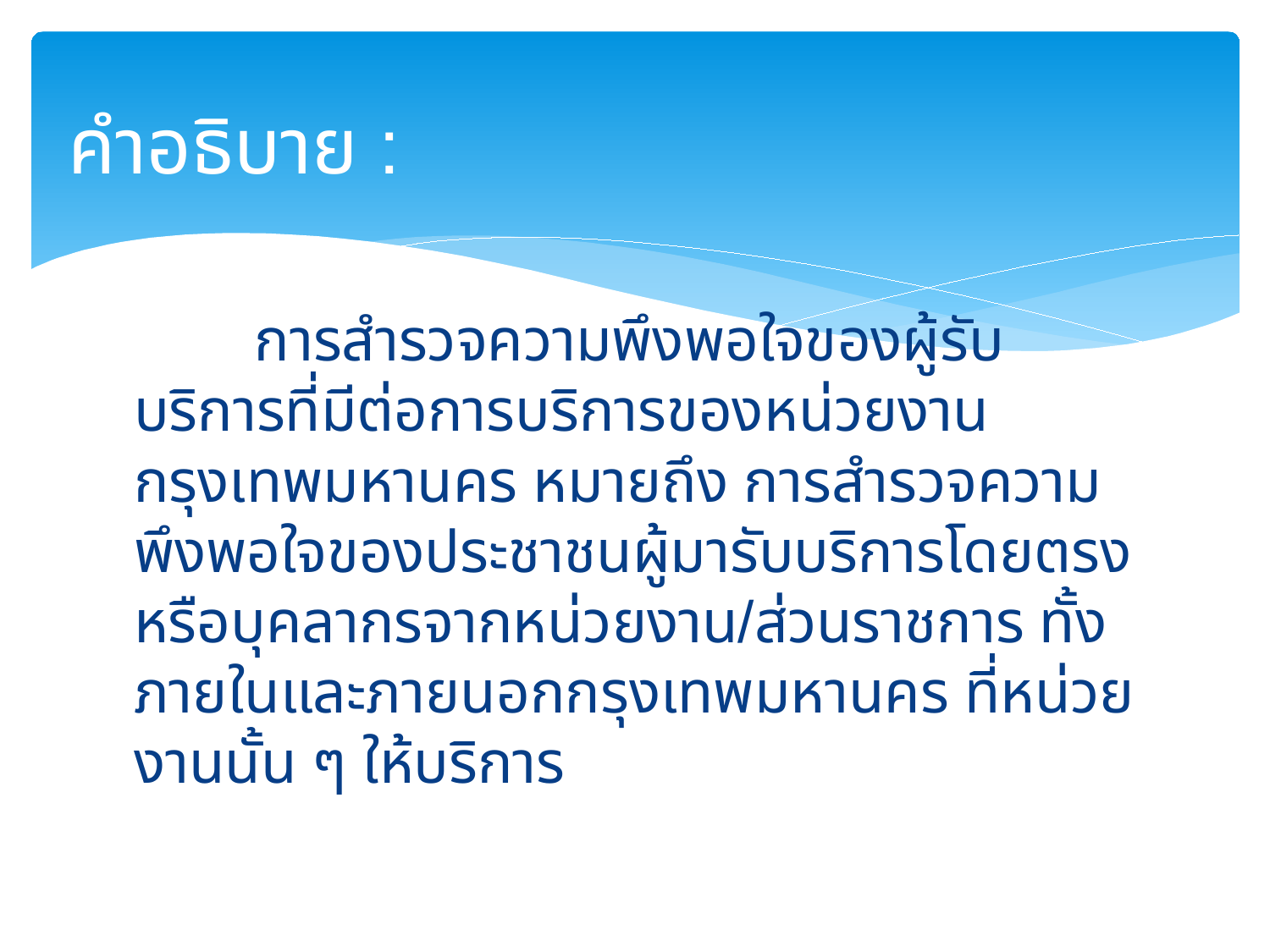

# คำอธิบาย :
	การสำรวจความพึงพอใจของผู้รับบริการที่มีต่อการบริการของหน่วยงานกรุงเทพมหานคร หมายถึง การสำรวจความพึงพอใจของประชาชนผู้มารับบริการโดยตรง หรือบุคลากรจากหน่วยงาน/ส่วนราชการ ทั้งภายในและภายนอกกรุงเทพมหานคร ที่หน่วยงานนั้น ๆ ให้บริการ